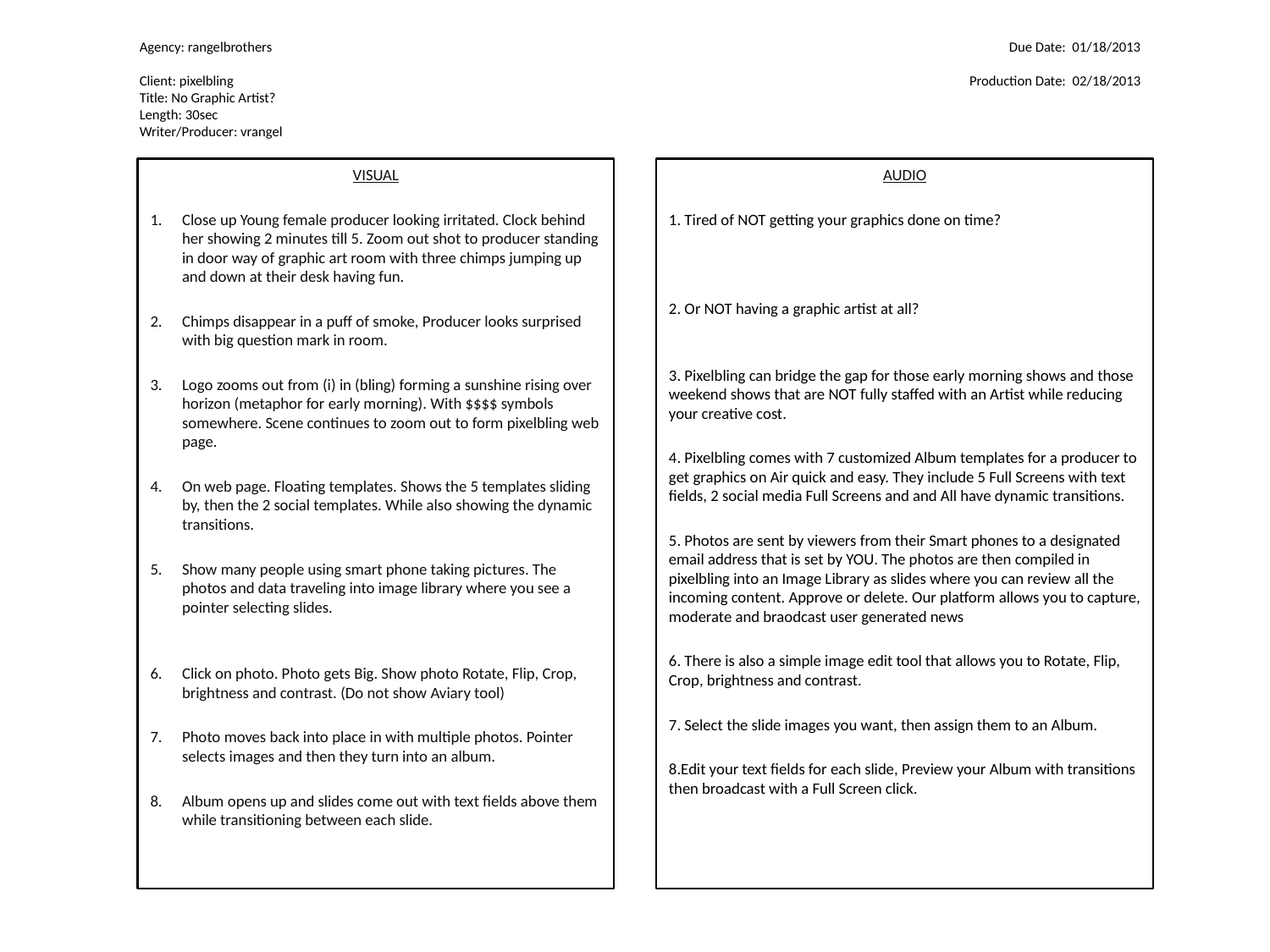

Agency: rangelbrothers
Client: pixelbling
Title: No Graphic Artist?
Length: 30sec
Writer/Producer: vrangel

 Due Date:  01/18/2013
                                                                                                                                                                                                Production Date:  02/18/2013

VISUAL

Close up Young female producer looking irritated. Clock behind her showing 2 minutes till 5. Zoom out shot to producer standing in door way of graphic art room with three chimps jumping up and down at their desk having fun.

Chimps disappear in a puff of smoke, Producer looks surprised with big question mark in room.

Logo zooms out from (i) in (bling) forming a sunshine rising over horizon (metaphor for early morning). With $$$$ symbols somewhere. Scene continues to zoom out to form pixelbling web page.

On web page. Floating templates. Shows the 5 templates sliding by, then the 2 social templates. While also showing the dynamic transitions.

Show many people using smart phone taking pictures. The photos and data traveling into image library where you see a pointer selecting slides.

Click on photo. Photo gets Big. Show photo Rotate, Flip, Crop, brightness and contrast. (Do not show Aviary tool)

Photo moves back into place in with multiple photos. Pointer selects images and then they turn into an album.

Album opens up and slides come out with text fields above them while transitioning between each slide.
AUDIO

1. Tired of NOT getting your graphics done on time?

2. Or NOT having a graphic artist at all?

3. Pixelbling can bridge the gap for those early morning shows and those weekend shows that are NOT fully staffed with an Artist while reducing your creative cost.

4. Pixelbling comes with 7 customized Album templates for a producer to get graphics on Air quick and easy. They include 5 Full Screens with text fields, 2 social media Full Screens and and All have dynamic transitions.

5. Photos are sent by viewers from their Smart phones to a designated email address that is set by YOU. The photos are then compiled in pixelbling into an Image Library as slides where you can review all the incoming content. Approve or delete. Our platform allows you to capture, moderate and braodcast user generated news

6. There is also a simple image edit tool that allows you to Rotate, Flip, Crop, brightness and contrast.

7. Select the slide images you want, then assign them to an Album.

8.Edit your text fields for each slide, Preview your Album with transitions then broadcast with a Full Screen click.